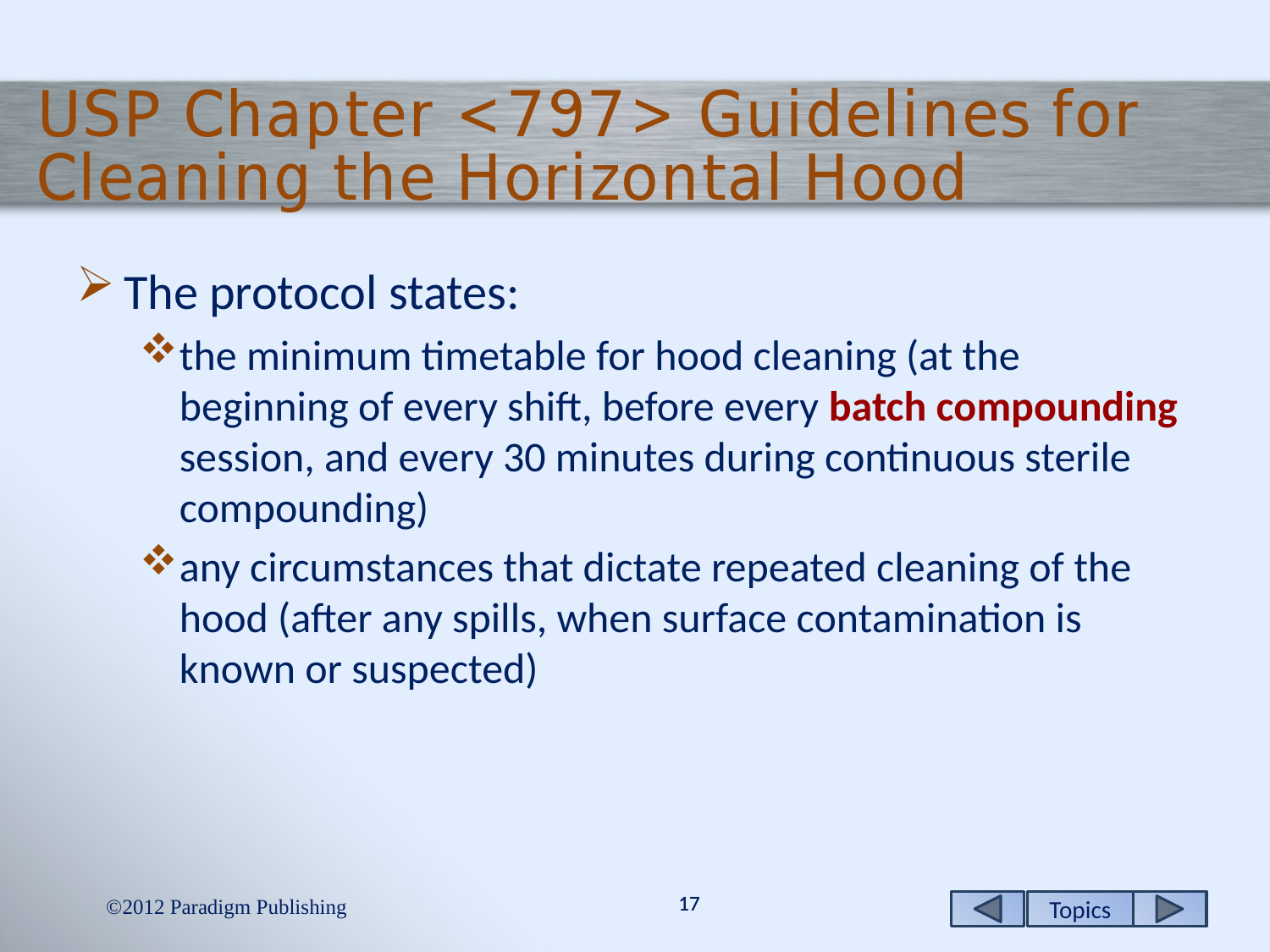

# USP Chapter <797> Guidelines for Cleaning the Horizontal Hood
The protocol states:
the minimum timetable for hood cleaning (at the beginning of every shift, before every batch compounding session, and every 30 minutes during continuous sterile compounding)
any circumstances that dictate repeated cleaning of the hood (after any spills, when surface contamination is known or suspected)
©2012 Paradigm Publishing